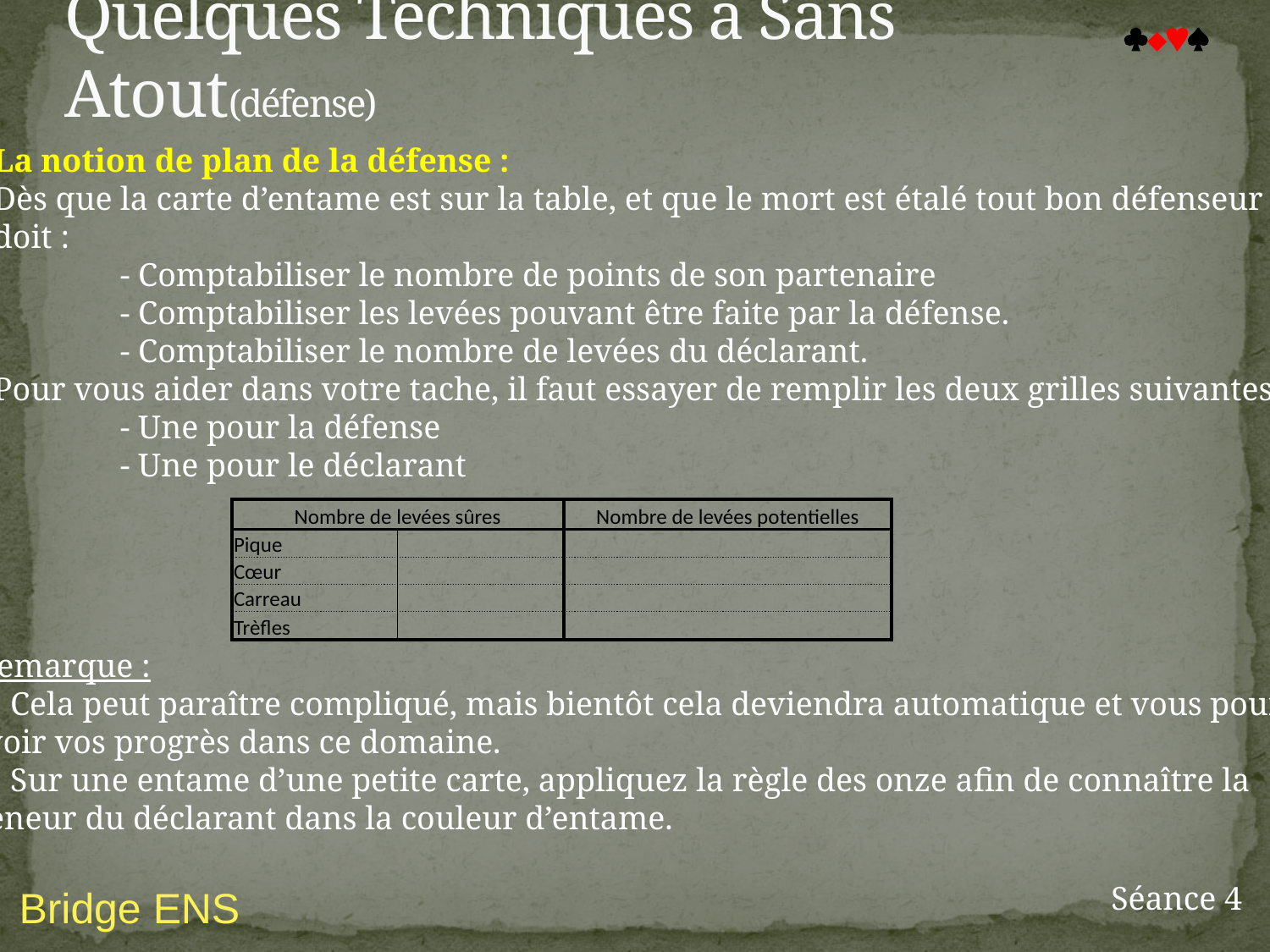

Quelques Techniques à Sans Atout(défense)
♣♦♥♠
La notion de plan de la défense :
Dès que la carte d’entame est sur la table, et que le mort est étalé tout bon défenseur
doit :
	- Comptabiliser le nombre de points de son partenaire
	- Comptabiliser les levées pouvant être faite par la défense.
	- Comptabiliser le nombre de levées du déclarant.
Pour vous aider dans votre tache, il faut essayer de remplir les deux grilles suivantes :
	- Une pour la défense
	- Une pour le déclarant
| Nombre de levées sûres |  | Nombre de levées potentielles |  |  |
| --- | --- | --- | --- | --- |
| Pique |  |  |  |  |
| Cœur |  |  |  |  |
| Carreau |  |  |  |  |
| Trèfles |  |  |  |  |
Remarque :
1. Cela peut paraître compliqué, mais bientôt cela deviendra automatique et vous pourrez
 voir vos progrès dans ce domaine.
2. Sur une entame d’une petite carte, appliquez la règle des onze afin de connaître la
teneur du déclarant dans la couleur d’entame.
Séance 4
Bridge ENS